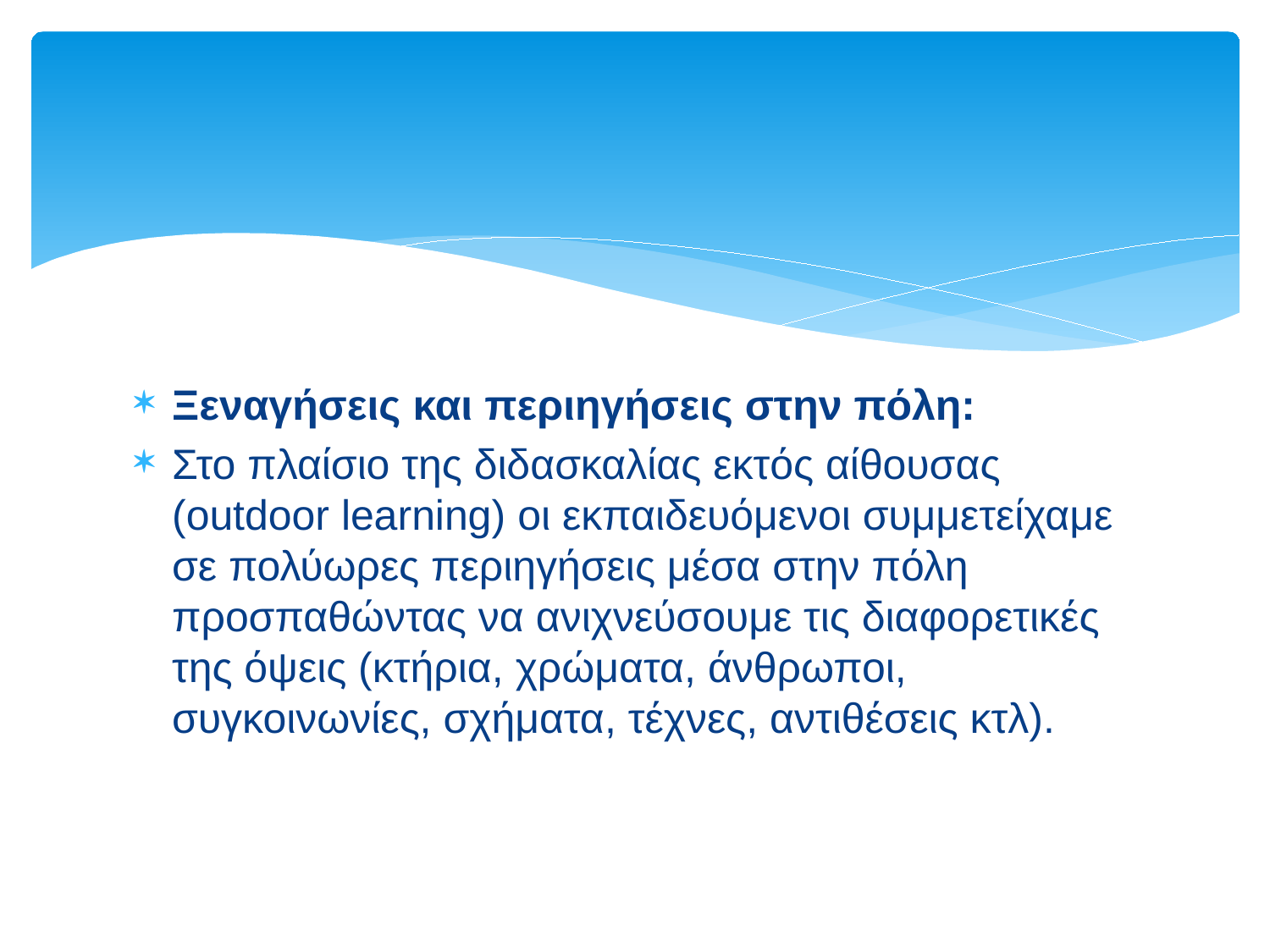

#
Ξεναγήσεις και περιηγήσεις στην πόλη:
Στο πλαίσιο της διδασκαλίας εκτός αίθουσας (outdoor learning) οι εκπαιδευόμενοι συμμετείχαμε σε πολύωρες περιηγήσεις μέσα στην πόλη προσπαθώντας να ανιχνεύσουμε τις διαφορετικές της όψεις (κτήρια, χρώματα, άνθρωποι, συγκοινωνίες, σχήματα, τέχνες, αντιθέσεις κτλ).